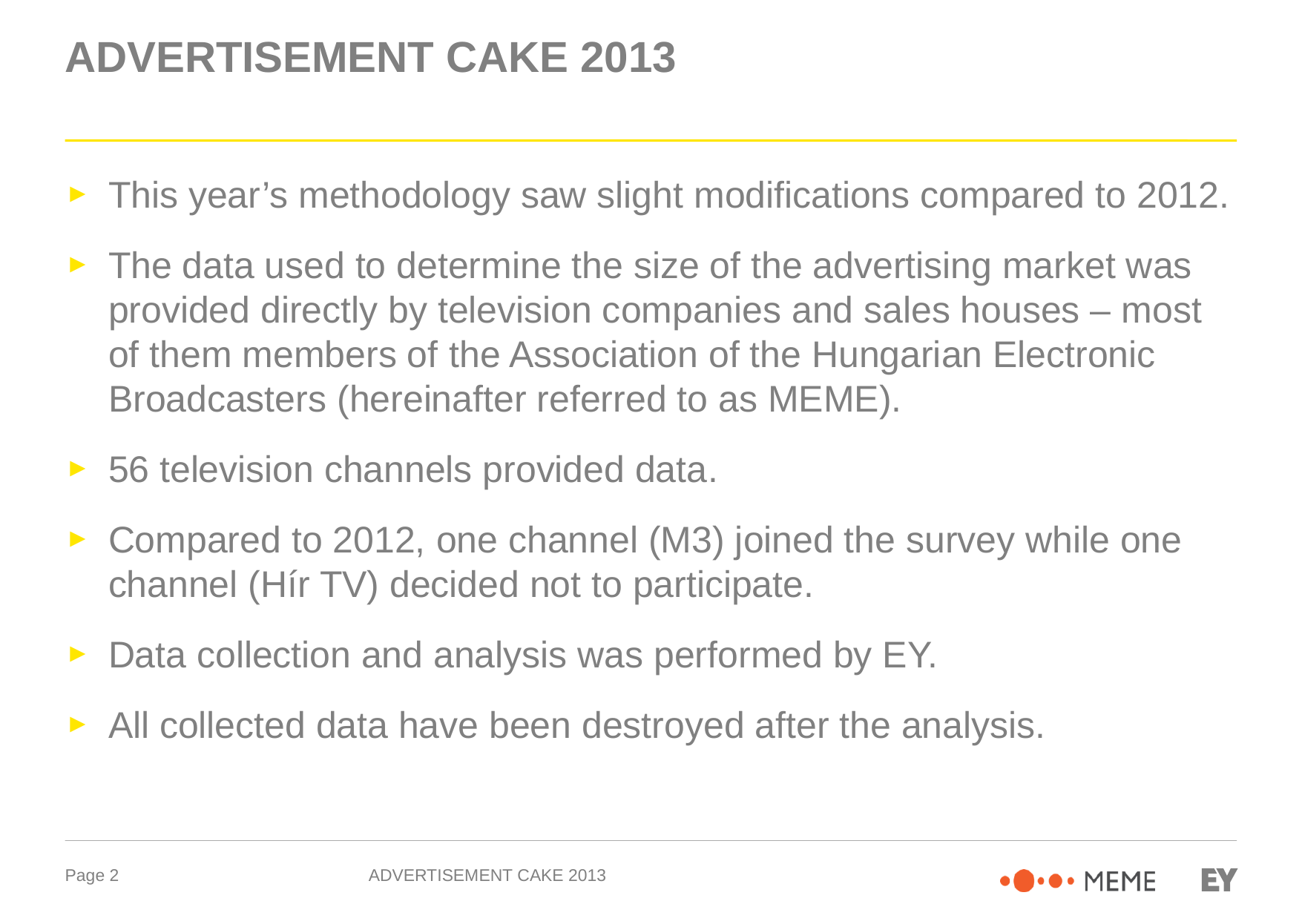

# ADVERTISEMENT CAKE 2013
This year’s methodology saw slight modifications compared to 2012.
The data used to determine the size of the advertising market was provided directly by television companies and sales houses – most of them members of the Association of the Hungarian Electronic Broadcasters (hereinafter referred to as MEME).
56 television channels provided data.
Compared to 2012, one channel (M3) joined the survey while one channel (Hír TV) decided not to participate.
Data collection and analysis was performed by EY.
All collected data have been destroyed after the analysis.

ADVERTISEMENT CAKE 2013